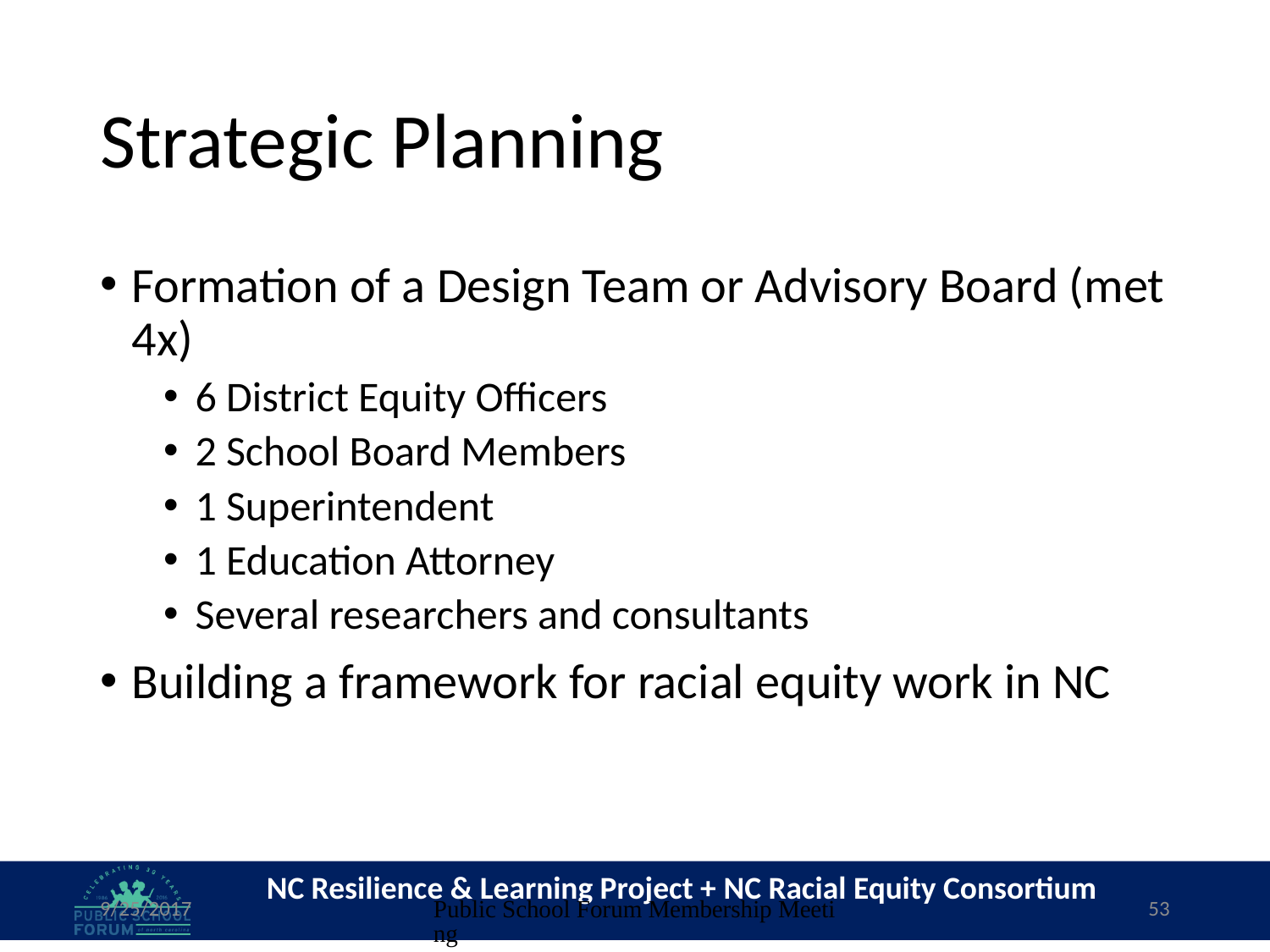

# Strategic Planning
Formation of a Design Team or Advisory Board (met 4x)
6 District Equity Officers
2 School Board Members
1 Superintendent
1 Education Attorney
Several researchers and consultants
Building a framework for racial equity work in NC

9/25/2017
Public School Forum Membership Meeting
53